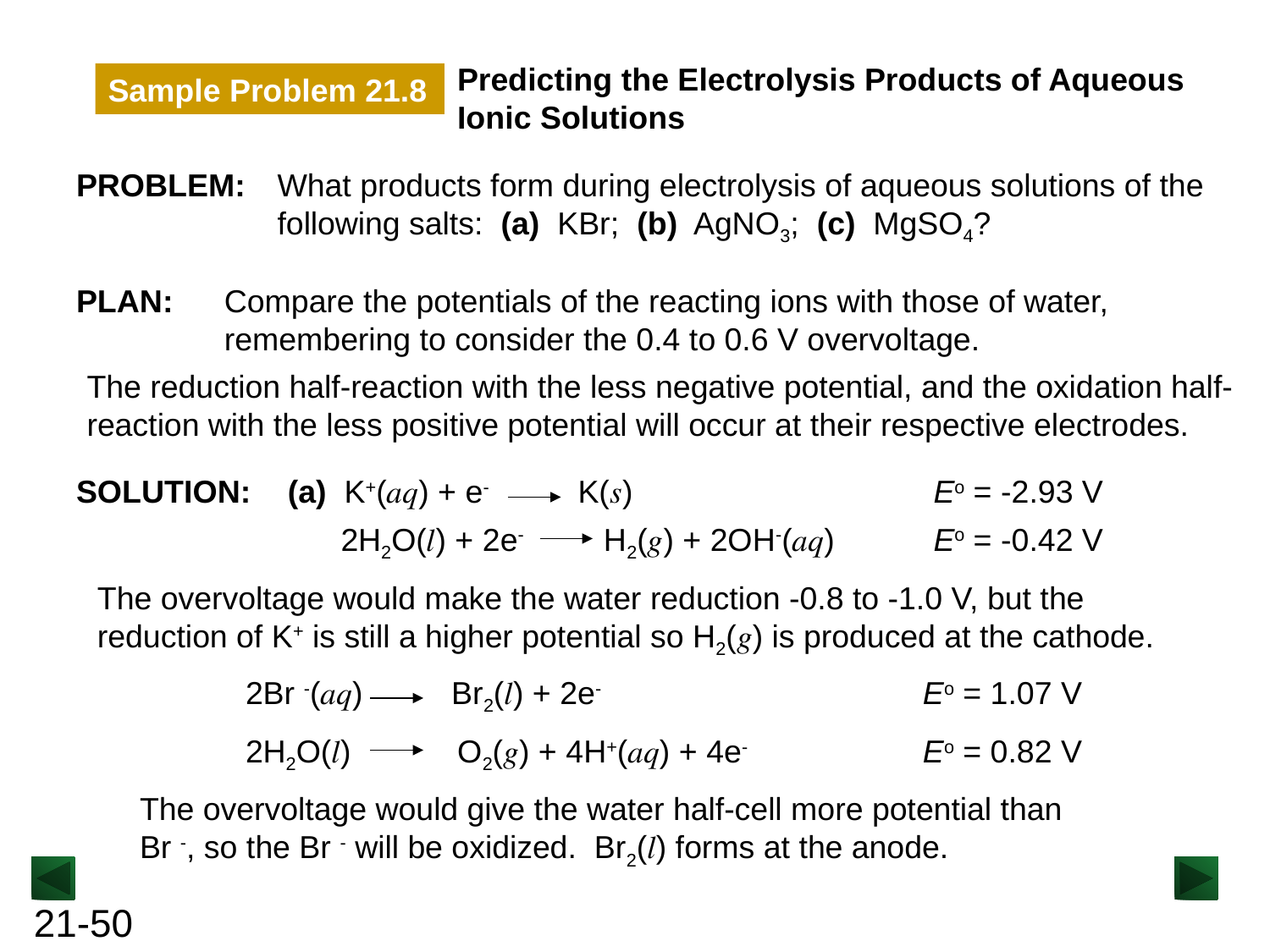

Predicting the Electrolysis Products of Aqueous Ionic Solutions
Sample Problem 21.8
PROBLEM:
What products form during electrolysis of aqueous solutions of the following salts:  (a)  KBr;  (b)  AgNO3;  (c)  MgSO4?
PLAN:
Compare the potentials of the reacting ions with those of water, remembering to consider the 0.4 to 0.6 V overvoltage.
The reduction half-reaction with the less negative potential, and the oxidation half-reaction with the less positive potential will occur at their respective electrodes.
SOLUTION:
(a)  K+(aq) + e-          K(s)
Eo = -2.93 V
2H2O(l) + 2e-         H2(g) + 2OH-(aq)
Eo = -0.42 V
The overvoltage would make the water reduction -0.8 to -1.0 V, but the reduction of K+ is still a higher potential so H2(g) is produced at the cathode.
2Br -(aq)          Br2(l) + 2e-
Eo = 1.07 V
2H2O(l)            O2(g) + 4H+(aq) + 4e-
Eo = 0.82 V
The overvoltage would give the water half-cell more potential than Br -, so the Br - will be oxidized.  Br2(l) forms at the anode.